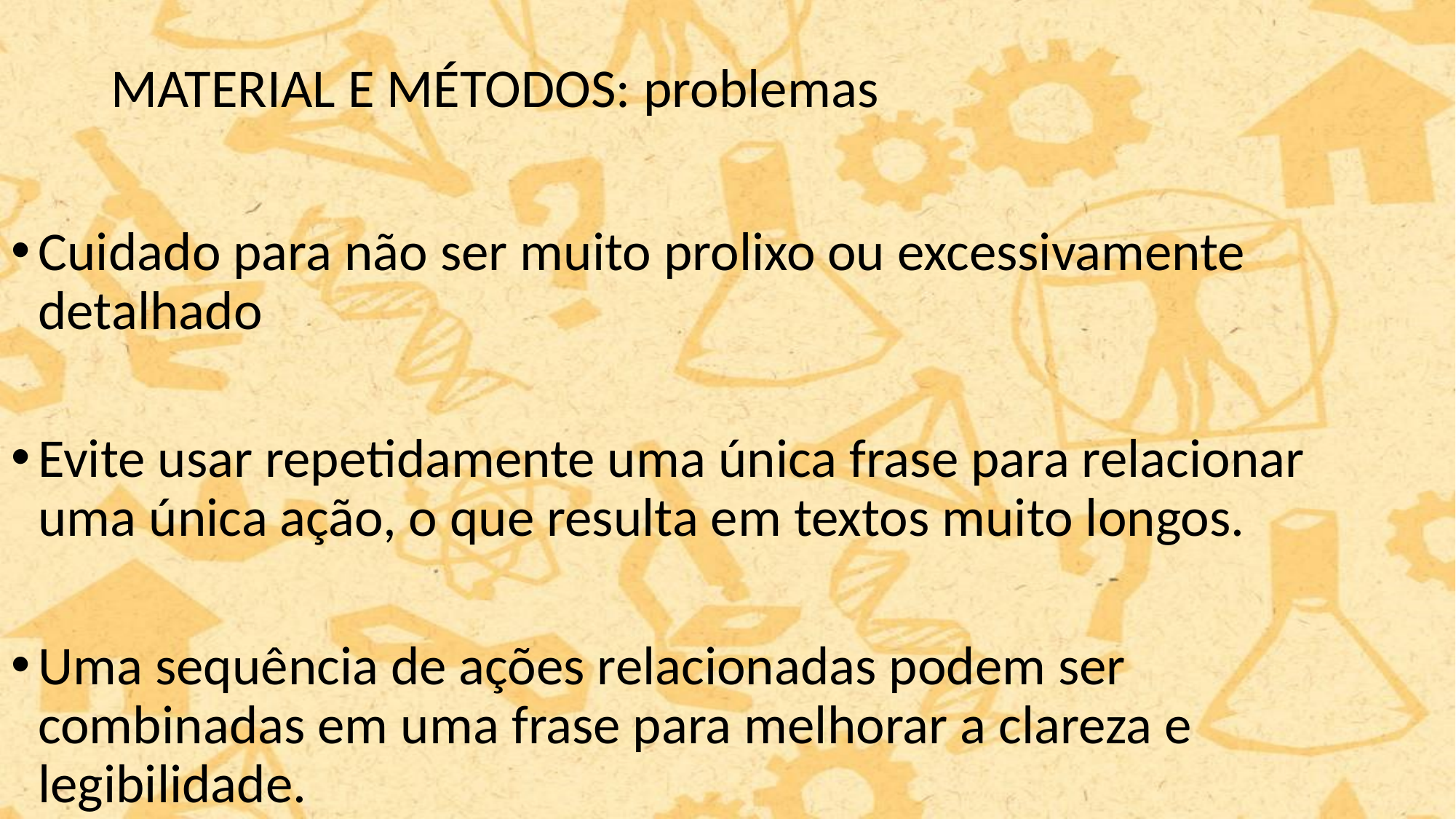

# MATERIAL E MÉTODOS: problemas

Cuidado para não ser muito prolixo ou excessivamente detalhado

Evite usar repetidamente uma única frase para relacionar uma única ação, o que resulta em textos muito longos.

Uma sequência de ações relacionadas podem ser combinadas em uma frase para melhorar a clareza e legibilidade.